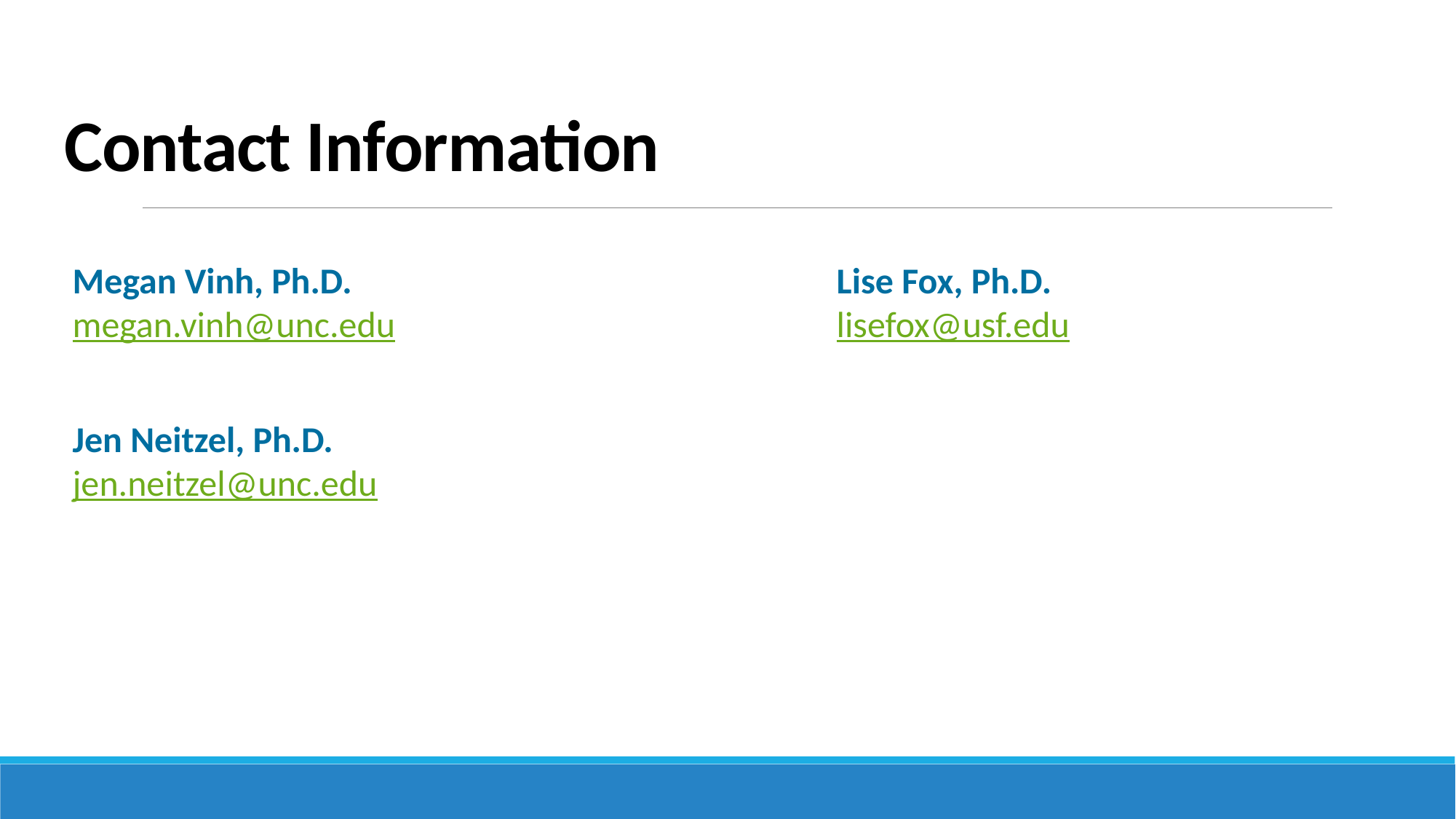

# Contact Information
Megan Vinh, Ph.D.					Lise Fox, Ph.D.
megan.vinh@unc.edu 				lisefox@usf.edu

Jen Neitzel, Ph.D.
jen.neitzel@unc.edu